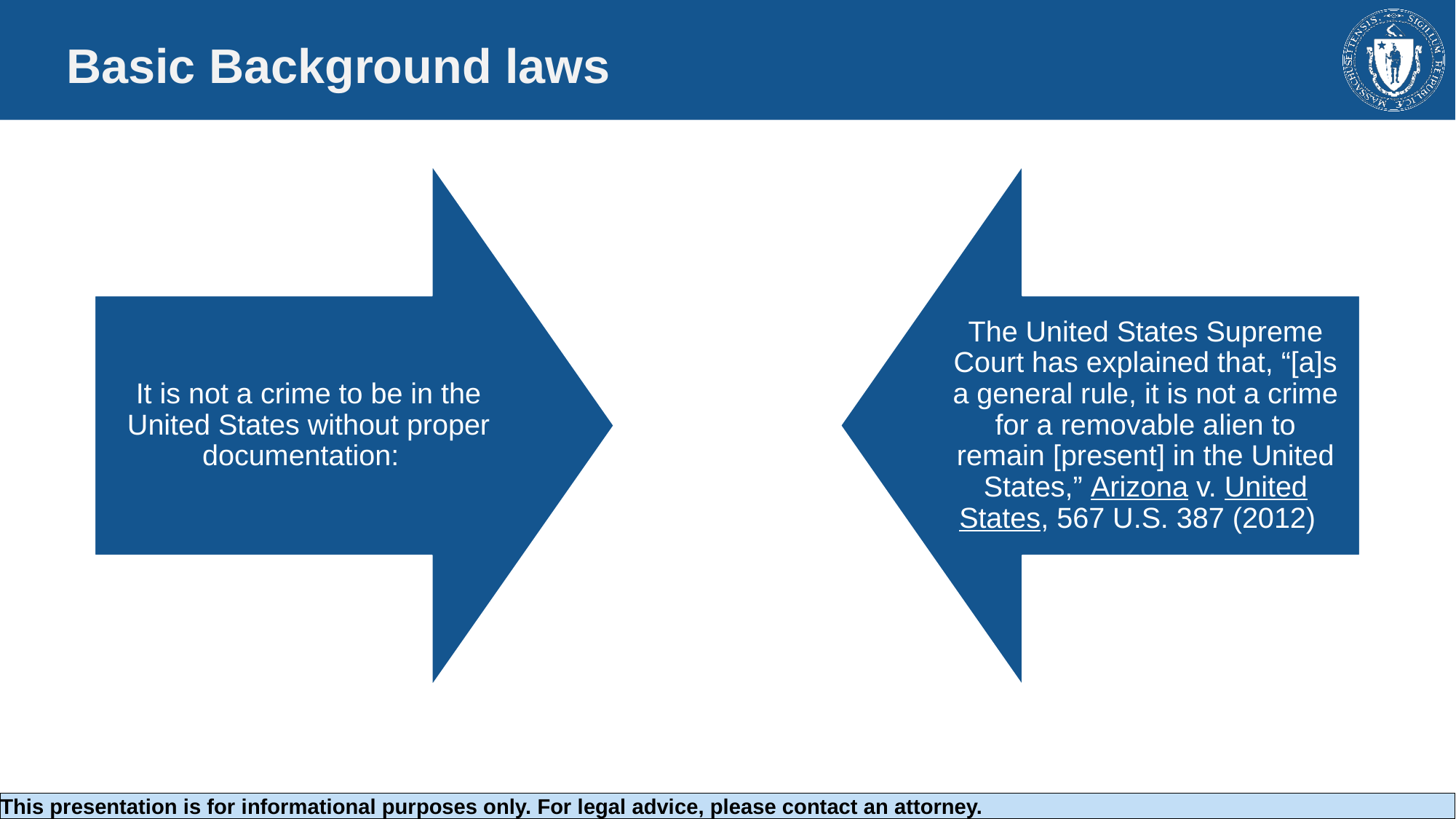

# Basic Background laws
It is not a crime to be in the United States without proper documentation:
The United States Supreme Court has explained that, “[a]s a general rule, it is not a crime for a removable alien to remain [present] in the United States,” Arizona v. United States, 567 U.S. 387 (2012)
This presentation is for informational purposes only. For legal advice, please contact an attorney.